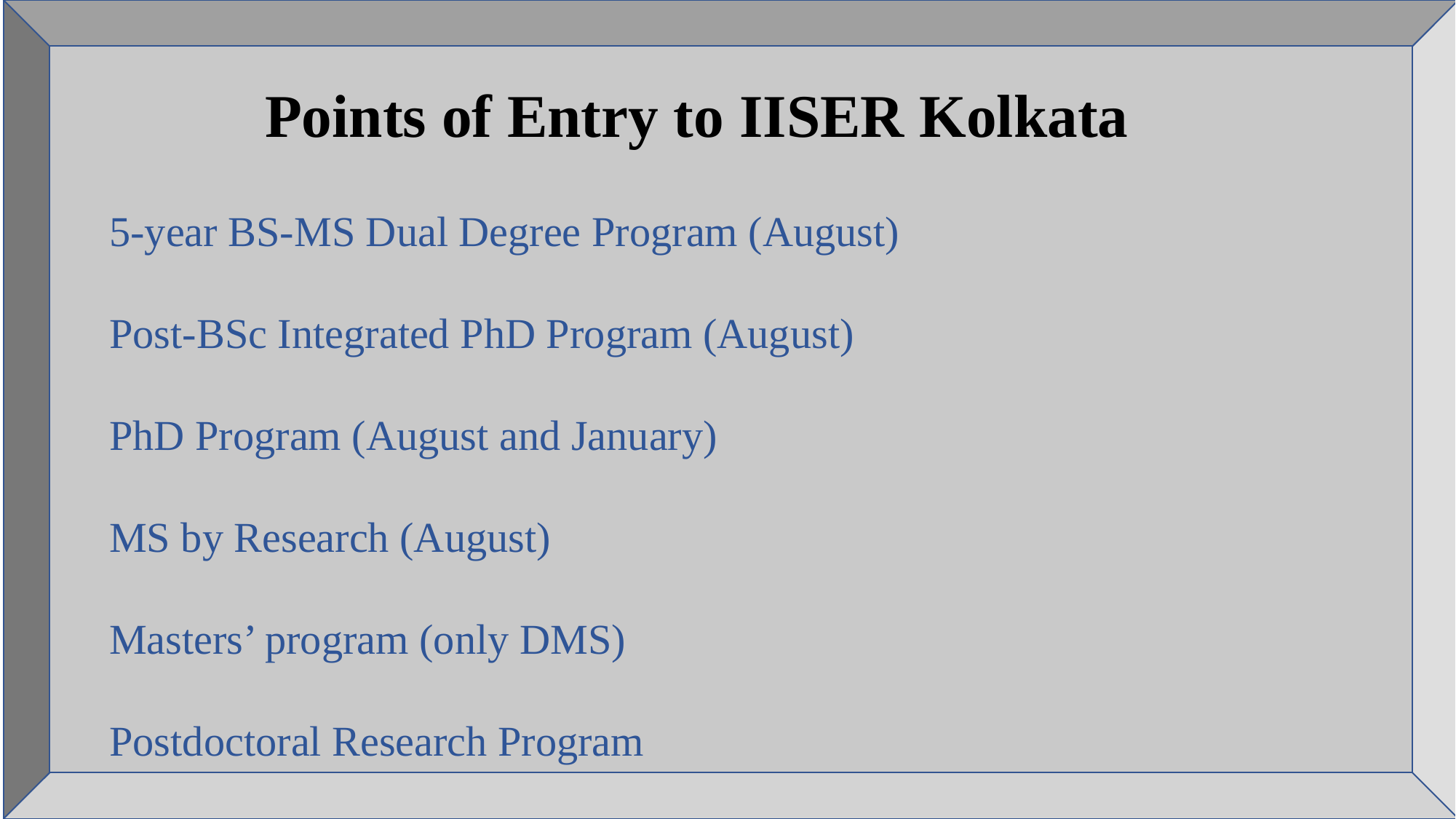

Points of Entry to IISER Kolkata
5-year BS-MS Dual Degree Program (August)

Post-BSc Integrated PhD Program (August)

PhD Program (August and January)

MS by Research (August)

Masters’ program (only DMS)

Postdoctoral Research Program